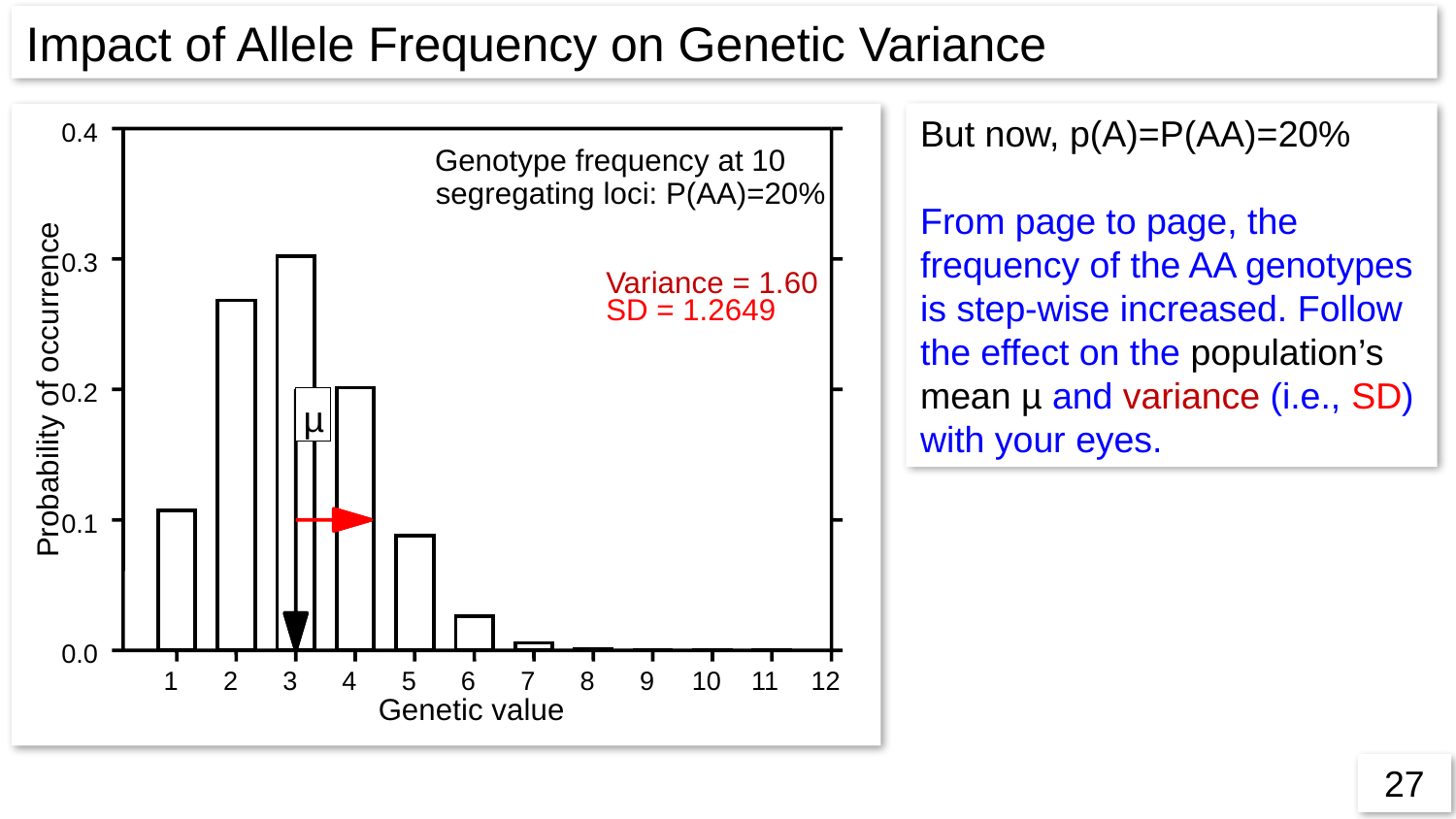

Impact of Allele Frequency on Genetic Variance
But now, p(A)=P(AA)=20%

From page to page, the frequency of the AA genotypes is step-wise increased. Follow the effect on the population’s mean µ and variance (i.e., SD) with your eyes.

0.4

Genotype frequency at 10
segregating loci: P(AA)=20%
0.3

Variance = 1.60
SD = 1.2649

Probability of occurrence
0.2

µ
0.1

0.0

1
2
3
4
5
6
7
8
9
10
11
Genetic value

12
27